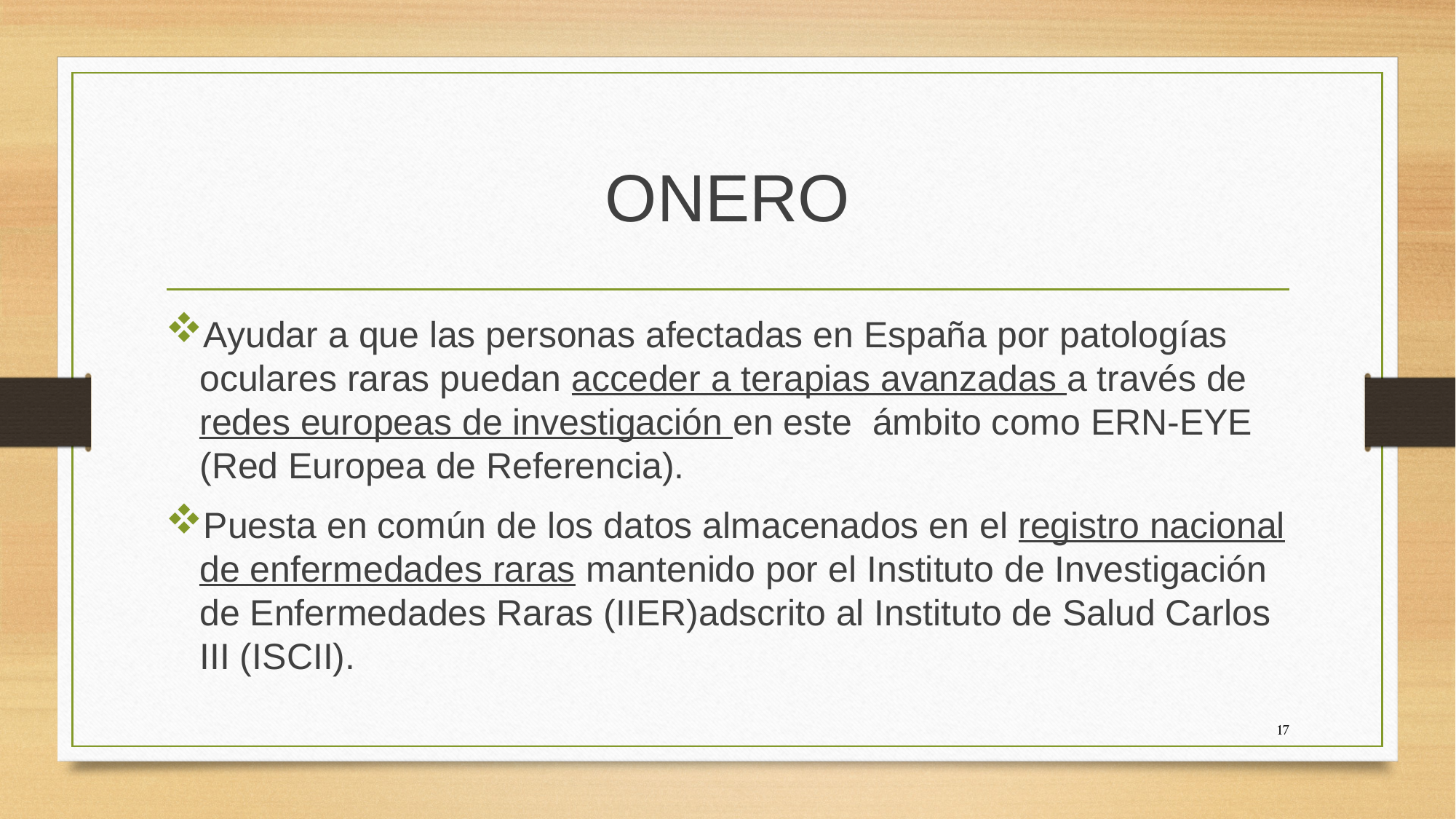

# ONERO
Ayudar a que las personas afectadas en España por patologías oculares raras puedan acceder a terapias avanzadas a través de redes europeas de investigación en este  ámbito como ERN-EYE  (Red Europea de Referencia).
Puesta en común de los datos almacenados en el registro nacional de enfermedades raras mantenido por el Instituto de Investigación de Enfermedades Raras (IIER)adscrito al Instituto de Salud Carlos III (ISCII).
17